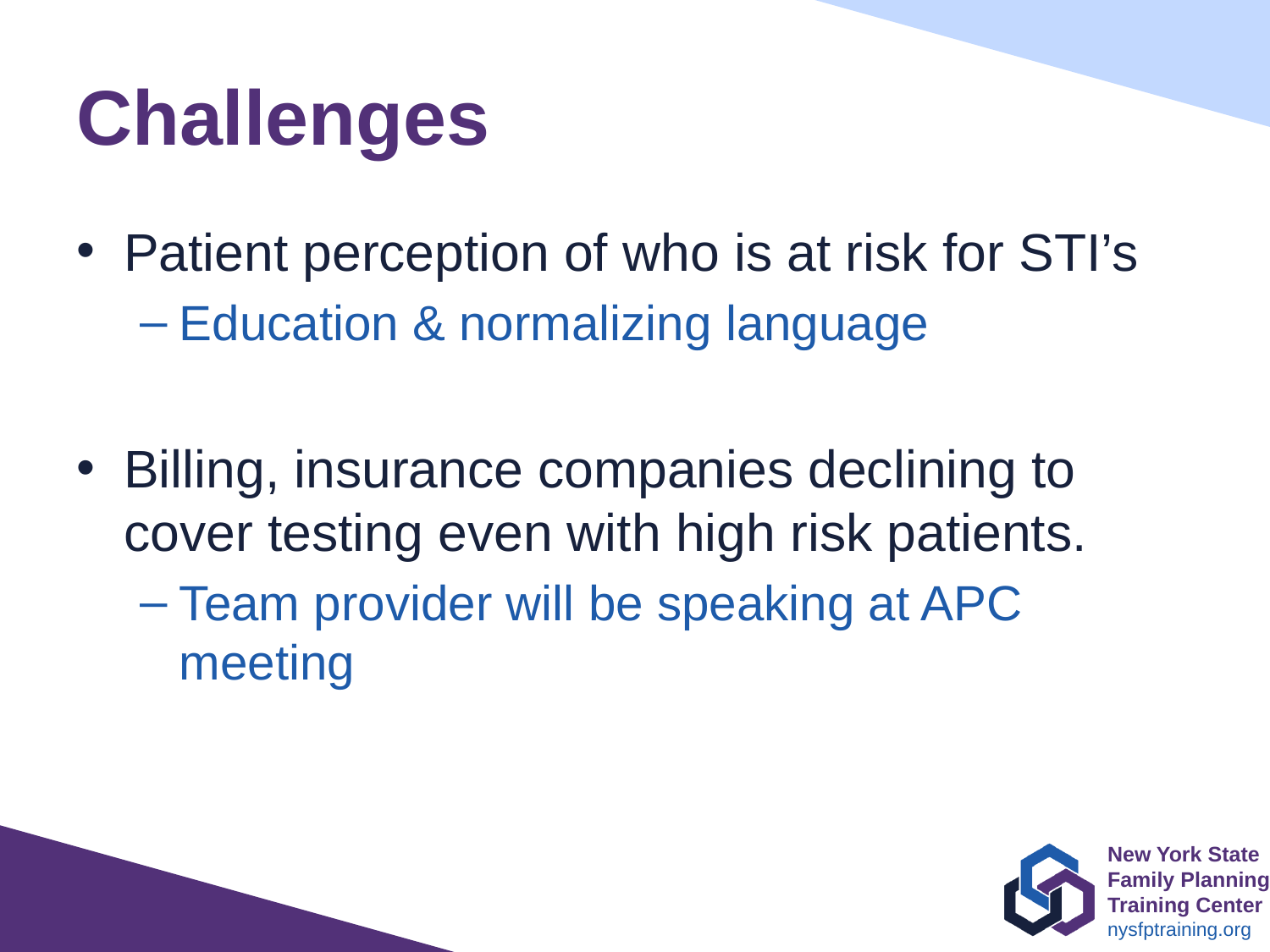

# Challenges
Patient perception of who is at risk for STI’s
Education & normalizing language

Billing, insurance companies declining to cover testing even with high risk patients.
Team provider will be speaking at APC meeting

38